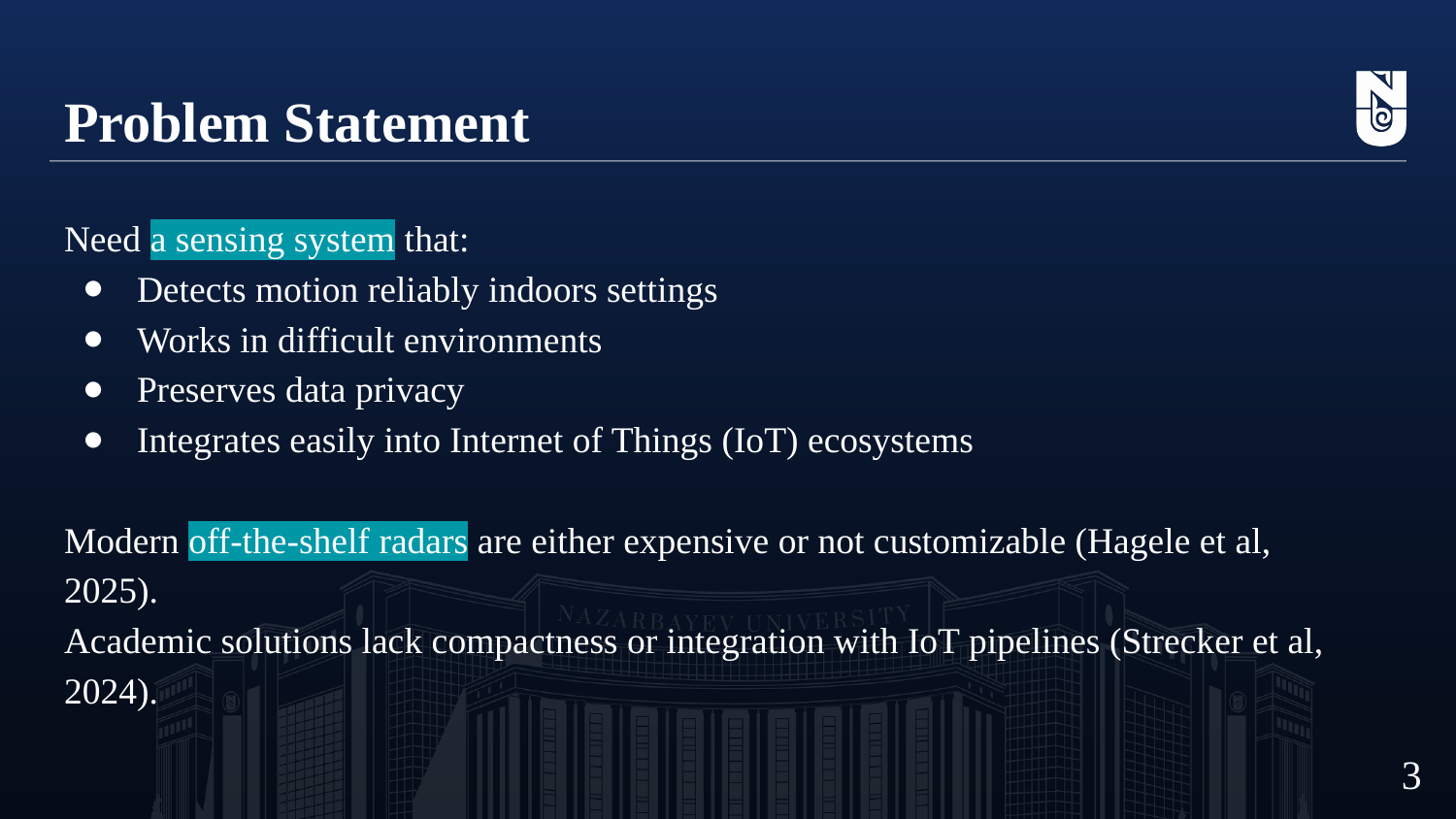

# Problem Statement
Need a sensing system that:
Detects motion reliably indoors settings
Works in difficult environments
Preserves data privacy
Integrates easily into Internet of Things (IoT) ecosystems

Modern off-the-shelf radars are either expensive or not customizable (Hagele et al, 2025).
Academic solutions lack compactness or integration with IoT pipelines (Strecker et al, 2024).
3